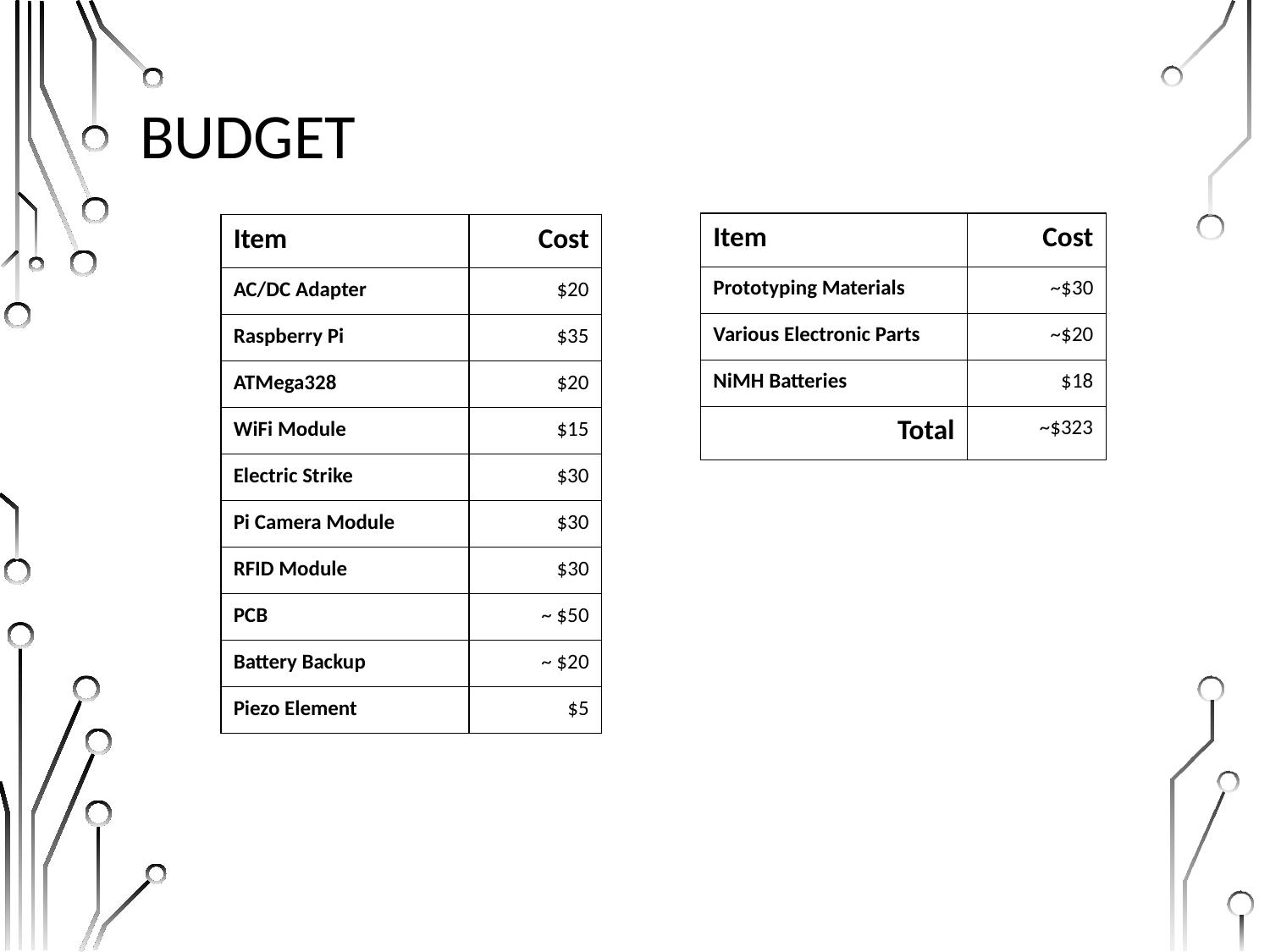

# Budget
| Item | Cost |
| --- | --- |
| Prototyping Materials | ~$30 |
| Various Electronic Parts | ~$20 |
| NiMH Batteries | $18 |
| Total | ~$323 |
| Item | Cost |
| --- | --- |
| AC/DC Adapter | $20 |
| Raspberry Pi | $35 |
| ATMega328 | $20 |
| WiFi Module | $15 |
| Electric Strike | $30 |
| Pi Camera Module | $30 |
| RFID Module | $30 |
| PCB | ~ $50 |
| Battery Backup | ~ $20 |
| Piezo Element | $5 |